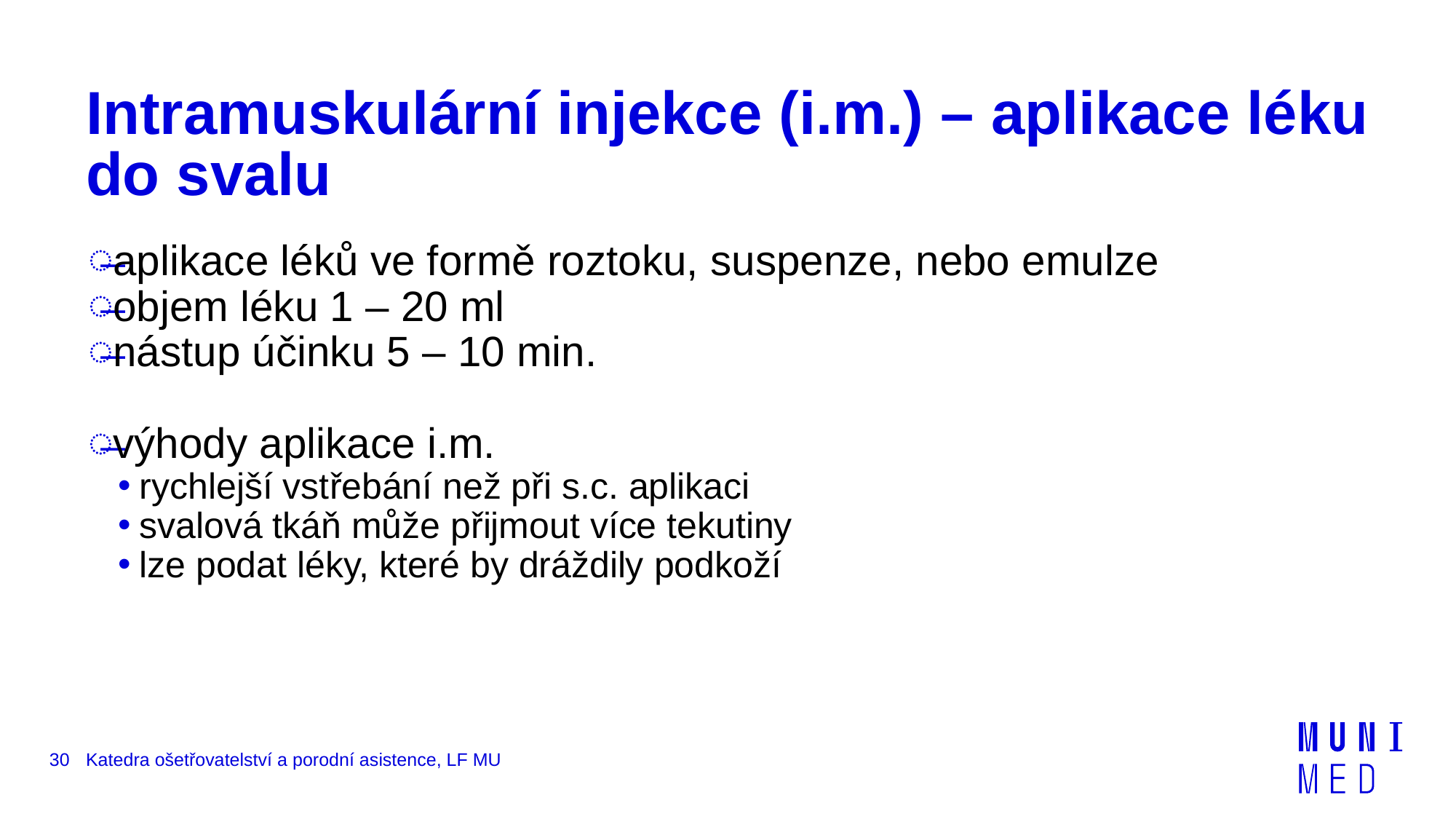

# Intramuskulární injekce (i.m.) – aplikace léku do svalu
aplikace léků ve formě roztoku, suspenze, nebo emulze
objem léku 1 – 20 ml
nástup účinku 5 – 10 min.

výhody aplikace i.m.
rychlejší vstřebání než při s.c. aplikaci
svalová tkáň může přijmout více tekutiny
lze podat léky, které by dráždily podkoží

30
Katedra ošetřovatelství a porodní asistence, LF MU